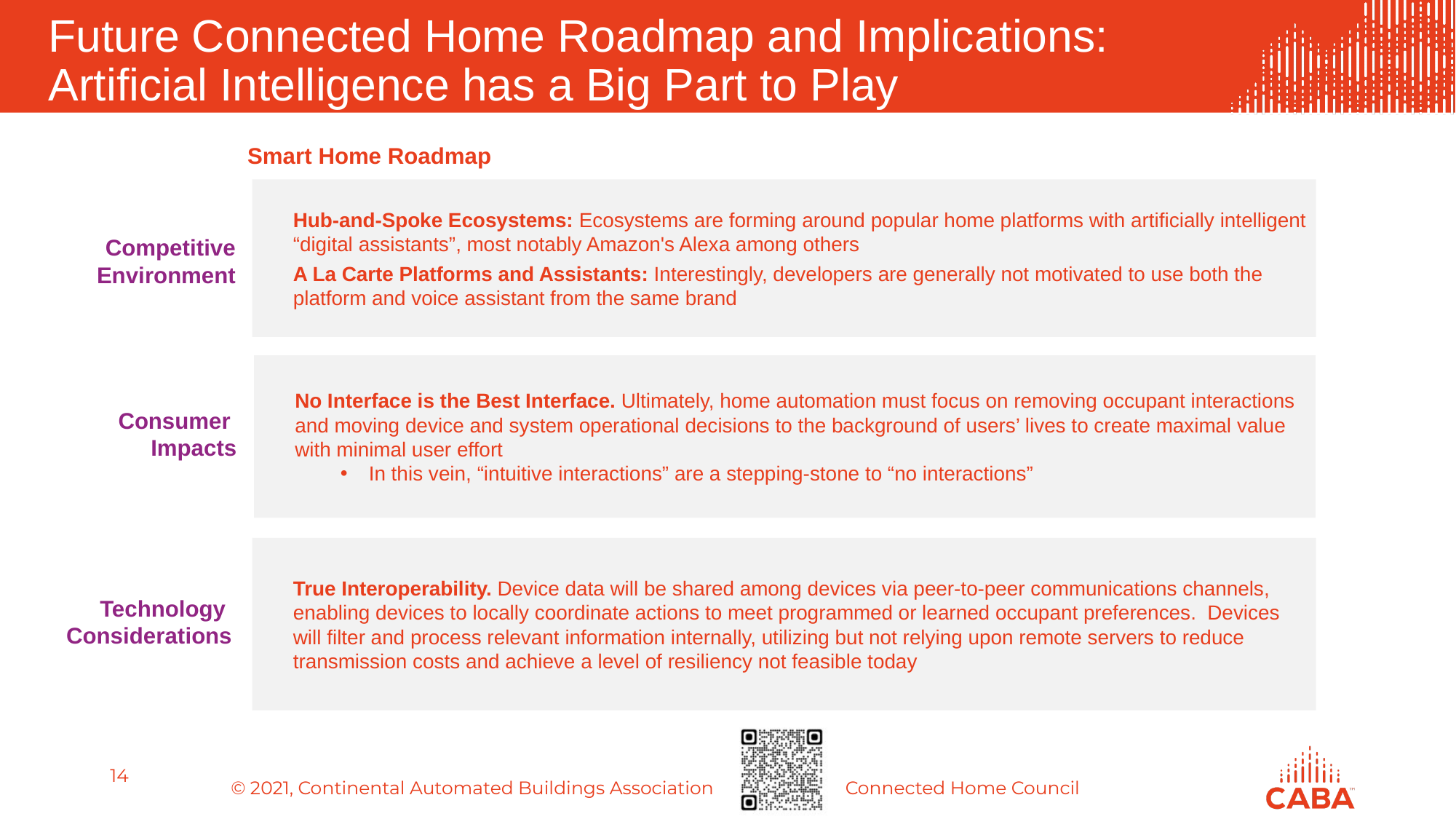

# Future Connected Home Roadmap and Implications: Artificial Intelligence has a Big Part to Play
Smart Home Roadmap
Hub-and-Spoke Ecosystems: Ecosystems are forming around popular home platforms with artificially intelligent “digital assistants”, most notably Amazon's Alexa among others
A La Carte Platforms and Assistants: Interestingly, developers are generally not motivated to use both the platform and voice assistant from the same brand
Competitive
Environment
No Interface is the Best Interface. Ultimately, home automation must focus on removing occupant interactions and moving device and system operational decisions to the background of users’ lives to create maximal value with minimal user effort
In this vein, “intuitive interactions” are a stepping-stone to “no interactions”
Consumer
Impacts
True Interoperability. Device data will be shared among devices via peer-to-peer communications channels, enabling devices to locally coordinate actions to meet programmed or learned occupant preferences.  Devices will filter and process relevant information internally, utilizing but not relying upon remote servers to reduce transmission costs and achieve a level of resiliency not feasible today
Technology
Considerations
14